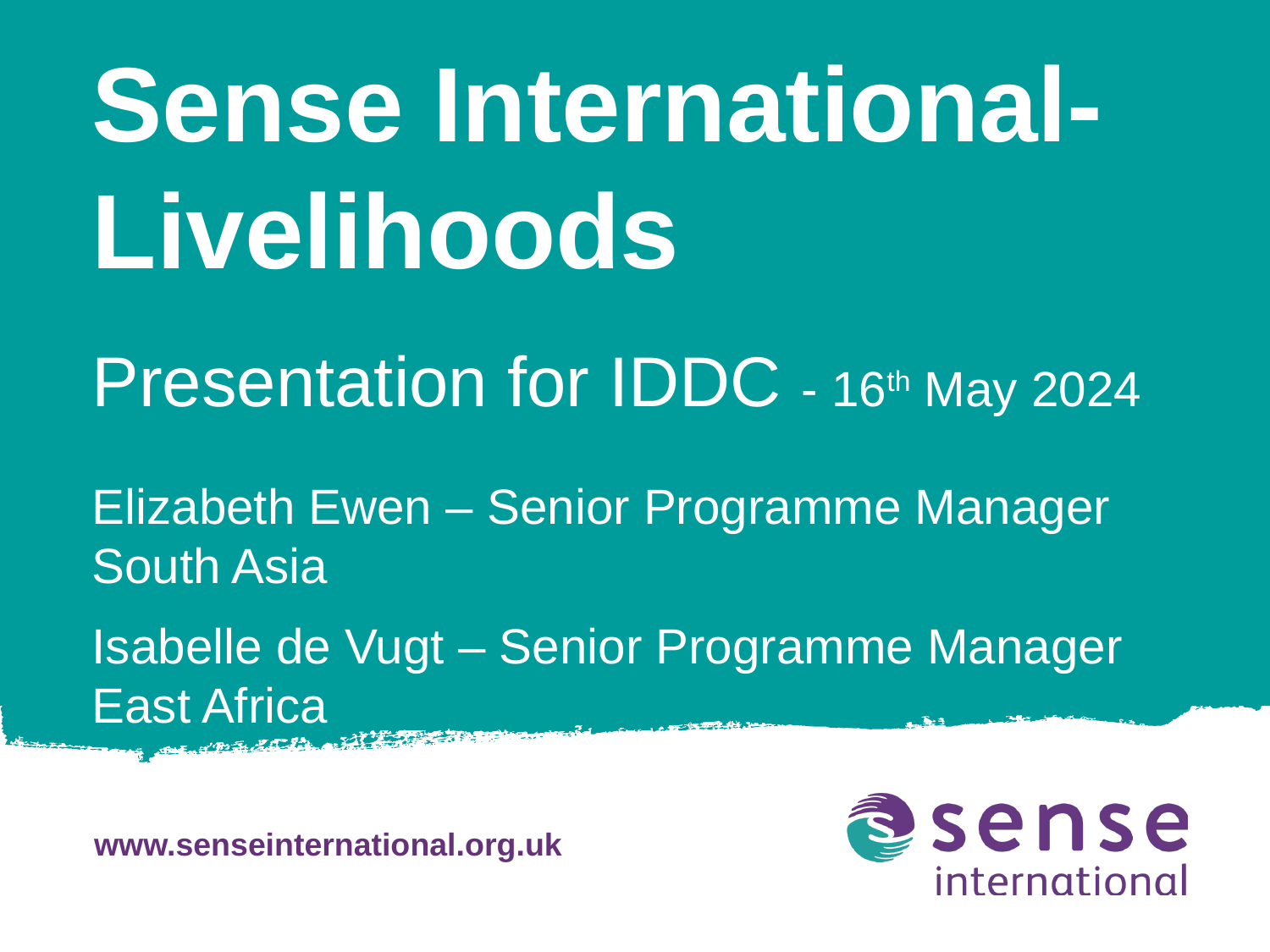

# Sense International- Livelihoods
Presentation for IDDC - 16th May 2024

Elizabeth Ewen – Senior Programme Manager South Asia
Isabelle de Vugt – Senior Programme Manager East Africa